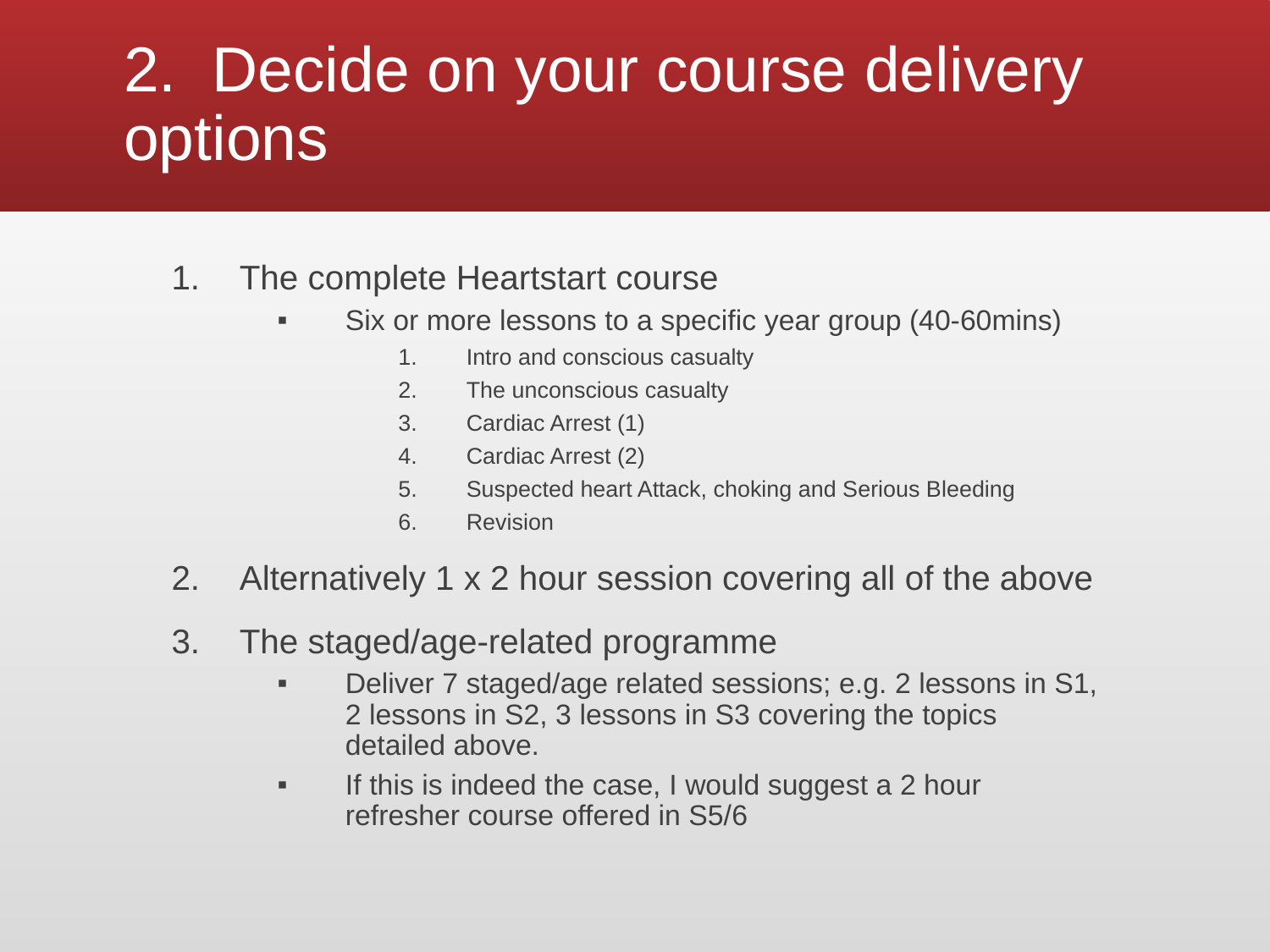

# 2.  Decide on your course delivery options
The complete Heartstart course
Six or more lessons to a specific year group (40-60mins)
Intro and conscious casualty
The unconscious casualty
Cardiac Arrest (1)
Cardiac Arrest (2)
Suspected heart Attack, choking and Serious Bleeding
Revision
Alternatively 1 x 2 hour session covering all of the above
The staged/age-related programme
Deliver 7 staged/age related sessions; e.g. 2 lessons in S1, 2 lessons in S2, 3 lessons in S3 covering the topics detailed above.
If this is indeed the case, I would suggest a 2 hour refresher course offered in S5/6